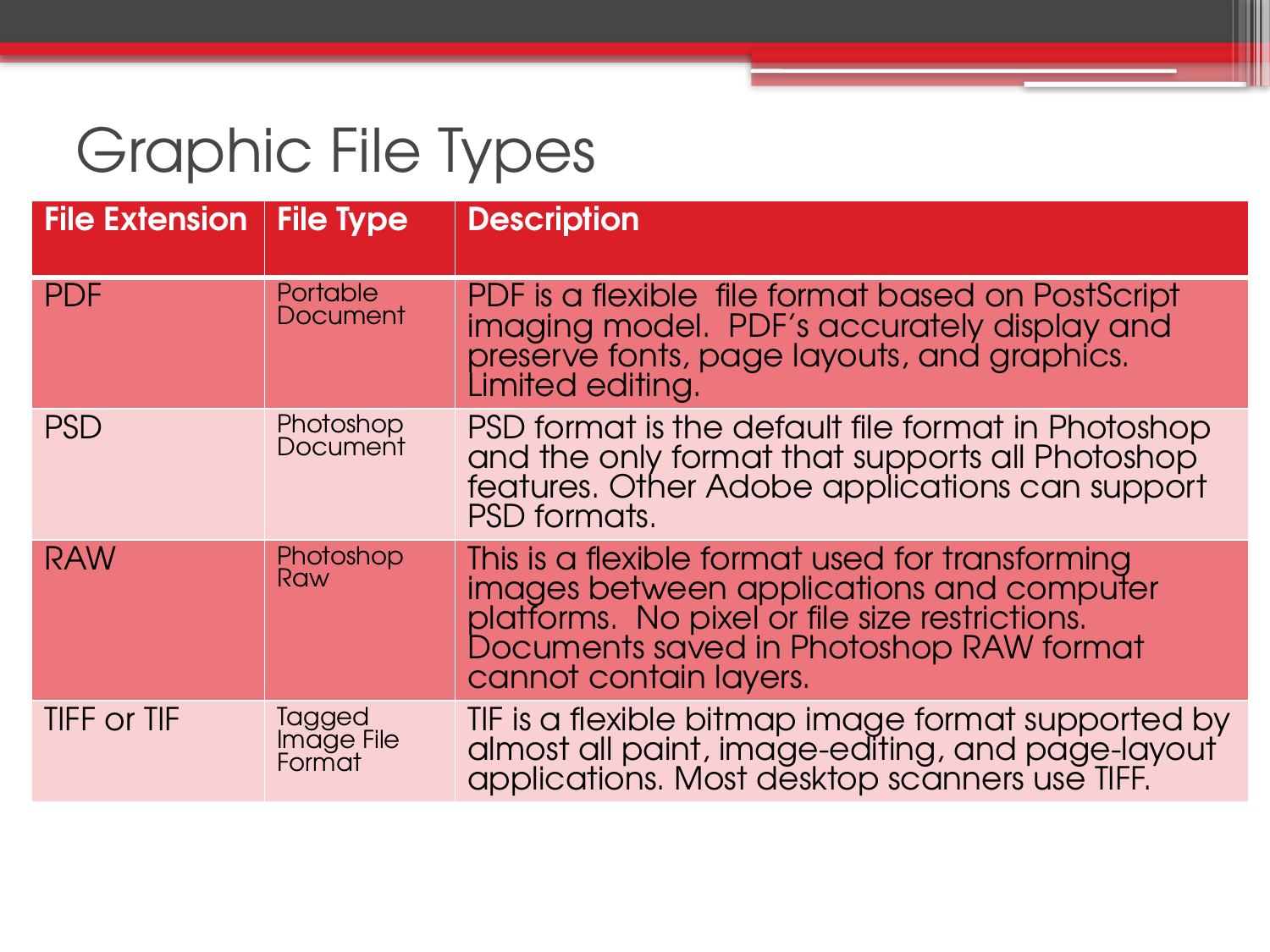

# Graphic File Types
| File Extension | File Type | Description |
| --- | --- | --- |
| PDF | Portable Document | PDF is a flexible file format based on PostScript imaging model. PDF’s accurately display and preserve fonts, page layouts, and graphics. Limited editing. |
| PSD | Photoshop Document | PSD format is the default file format in Photoshop and the only format that supports all Photoshop features. Other Adobe applications can support PSD formats. |
| RAW | Photoshop Raw | This is a flexible format used for transforming images between applications and computer platforms. No pixel or file size restrictions. Documents saved in Photoshop RAW format cannot contain layers. |
| TIFF or TIF | Tagged Image File Format | TIF is a flexible bitmap image format supported by almost all paint, image-editing, and page-layout applications. Most desktop scanners use TIFF. |